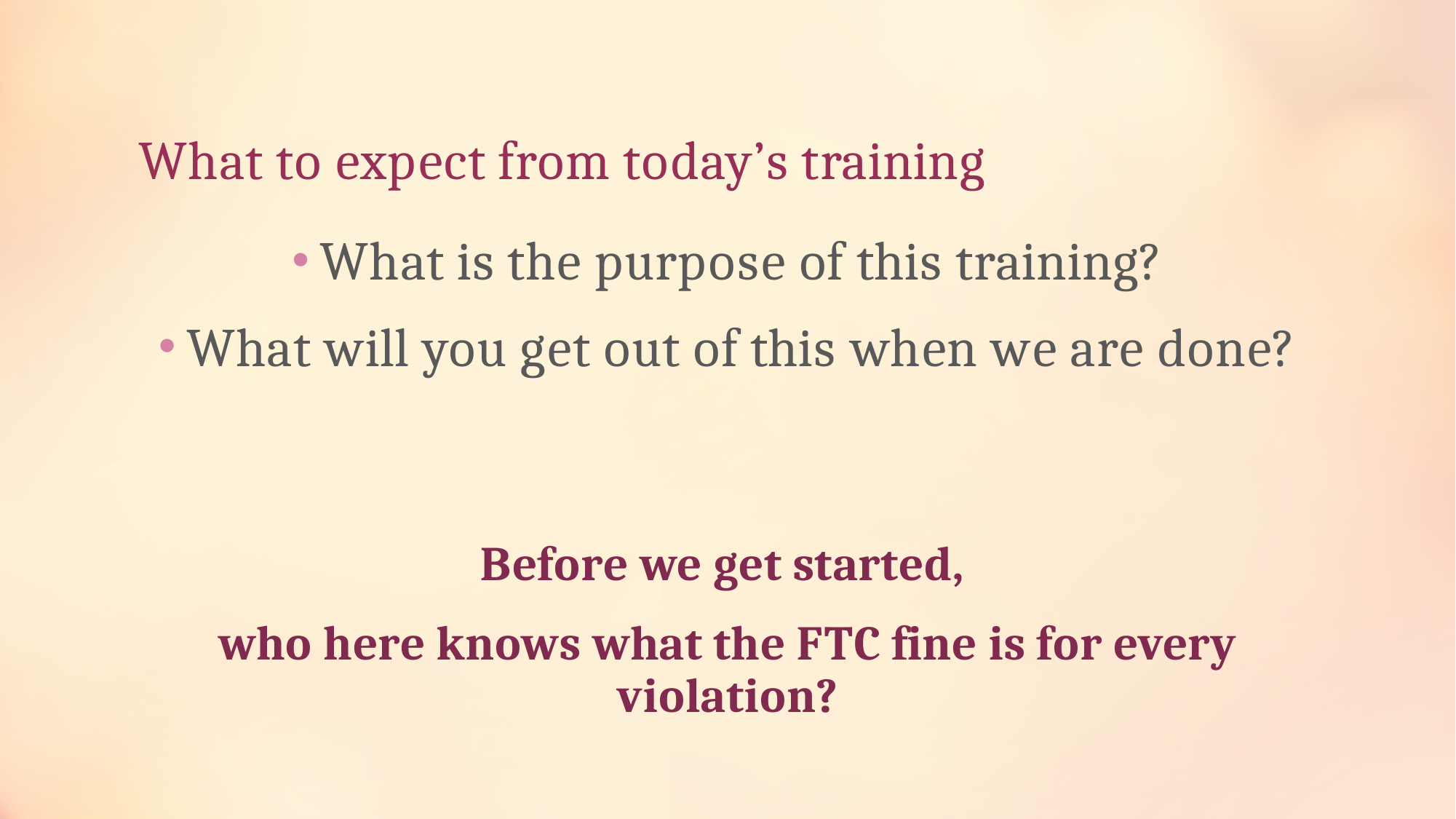

# What to expect from today’s training
What is the purpose of this training?
What will you get out of this when we are done?

Before we get started,
who here knows what the FTC fine is for every violation?